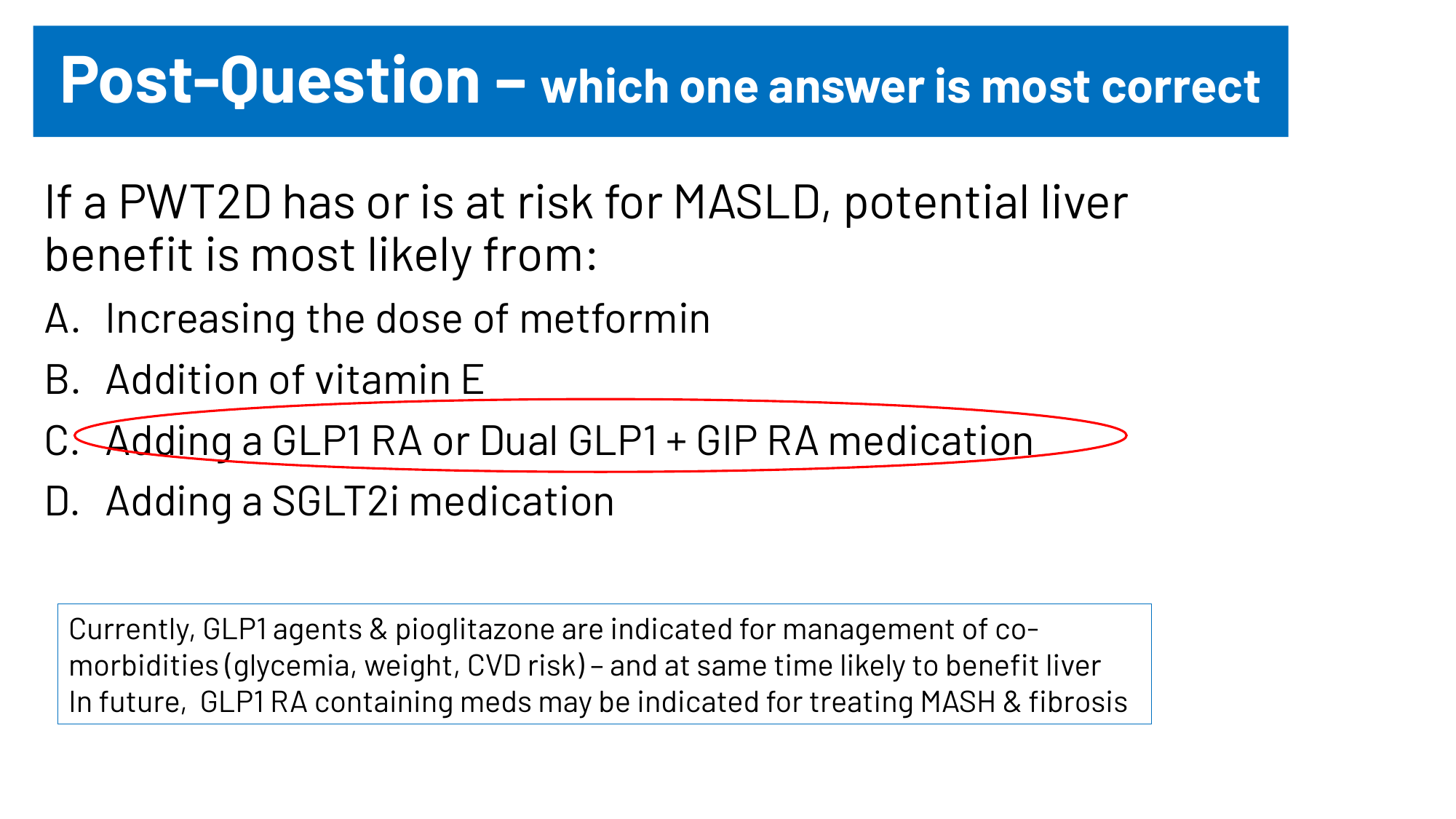

# Post-Question – which one answer is most correct
If a PWT2D has or is at risk for MASLD, potential liver benefit is most likely from:
Increasing the dose of metformin
Addition of vitamin E
Adding a GLP1 RA or Dual GLP1 + GIP RA medication
Adding a SGLT2i medication

Currently, GLP1 agents & pioglitazone are indicated for management of co-morbidities (glycemia, weight, CVD risk) – and at same time likely to benefit liver
In future,  GLP1 RA containing meds may be indicated for treating MASH & fibrosis